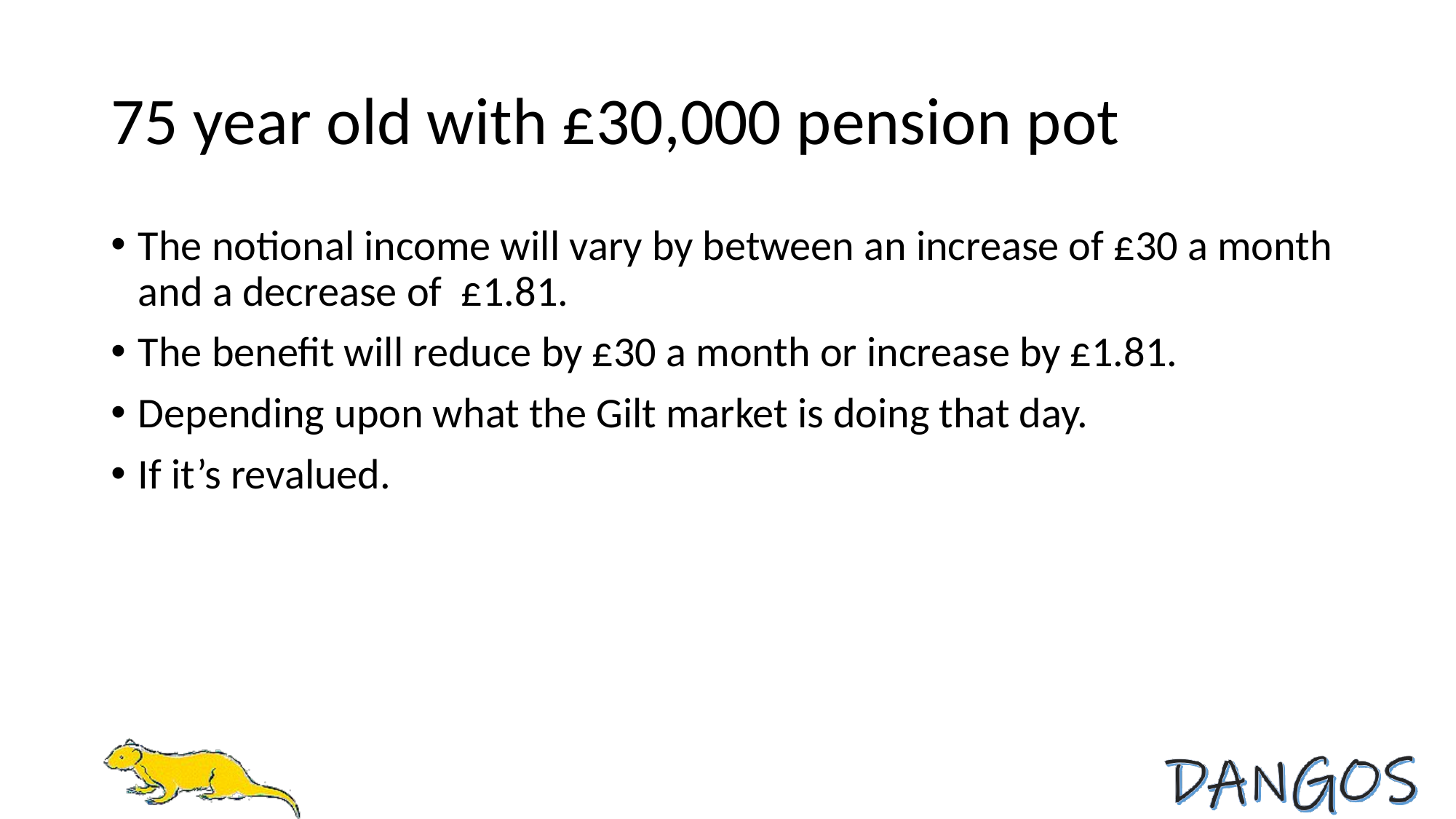

# 75 year old with £30,000 pension pot
The notional income will vary by between an increase of £30 a month and a decrease of  £1.81.
The benefit will reduce by £30 a month or increase by £1.81.
Depending upon what the Gilt market is doing that day.
If it’s revalued.